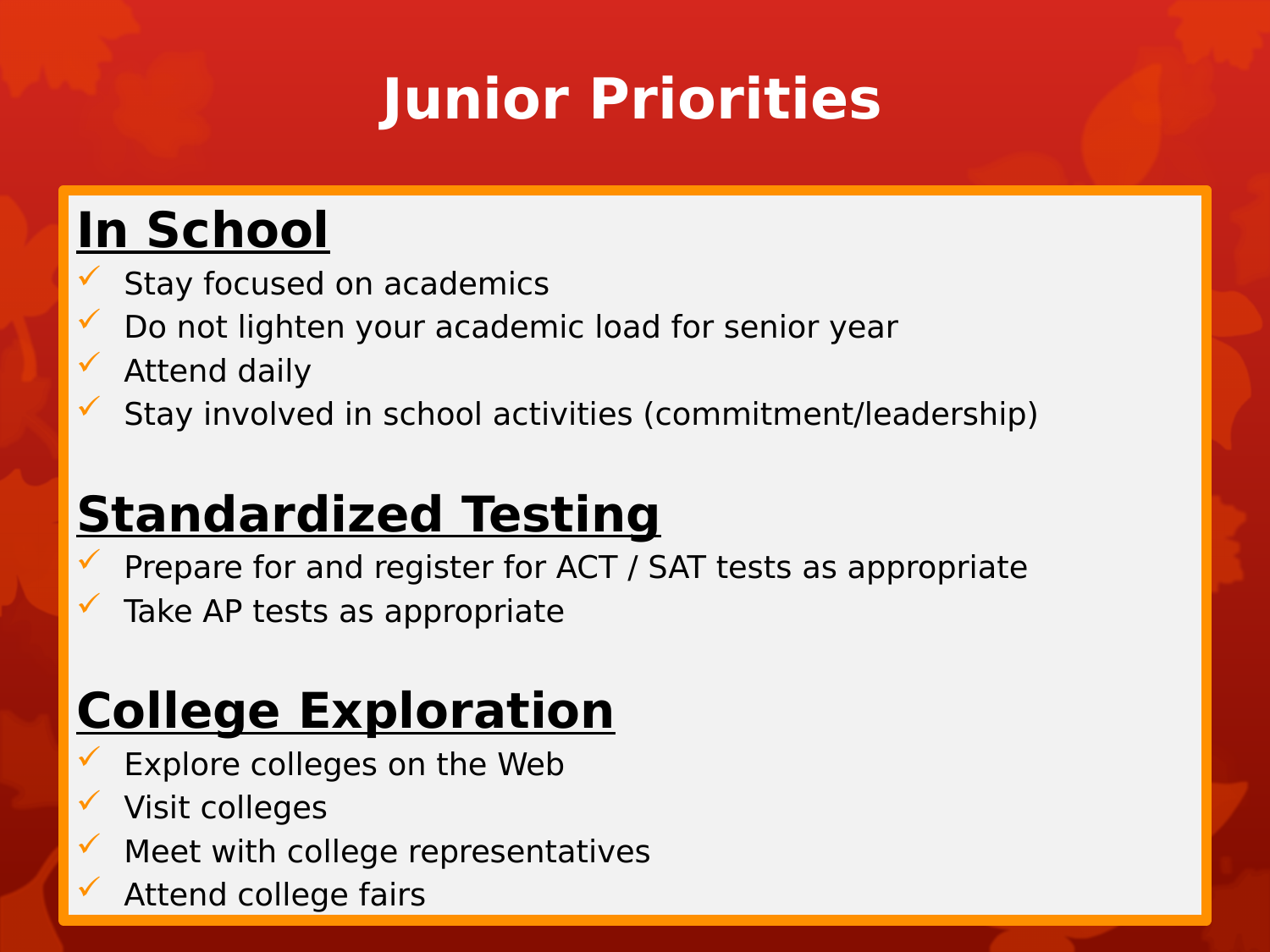

# Junior Priorities
In School
Stay focused on academics
Do not lighten your academic load for senior year
Attend daily
Stay involved in school activities (commitment/leadership)

Standardized Testing
Prepare for and register for ACT / SAT tests as appropriate
Take AP tests as appropriate

College Exploration
Explore colleges on the Web
Visit colleges
Meet with college representatives
Attend college fairs